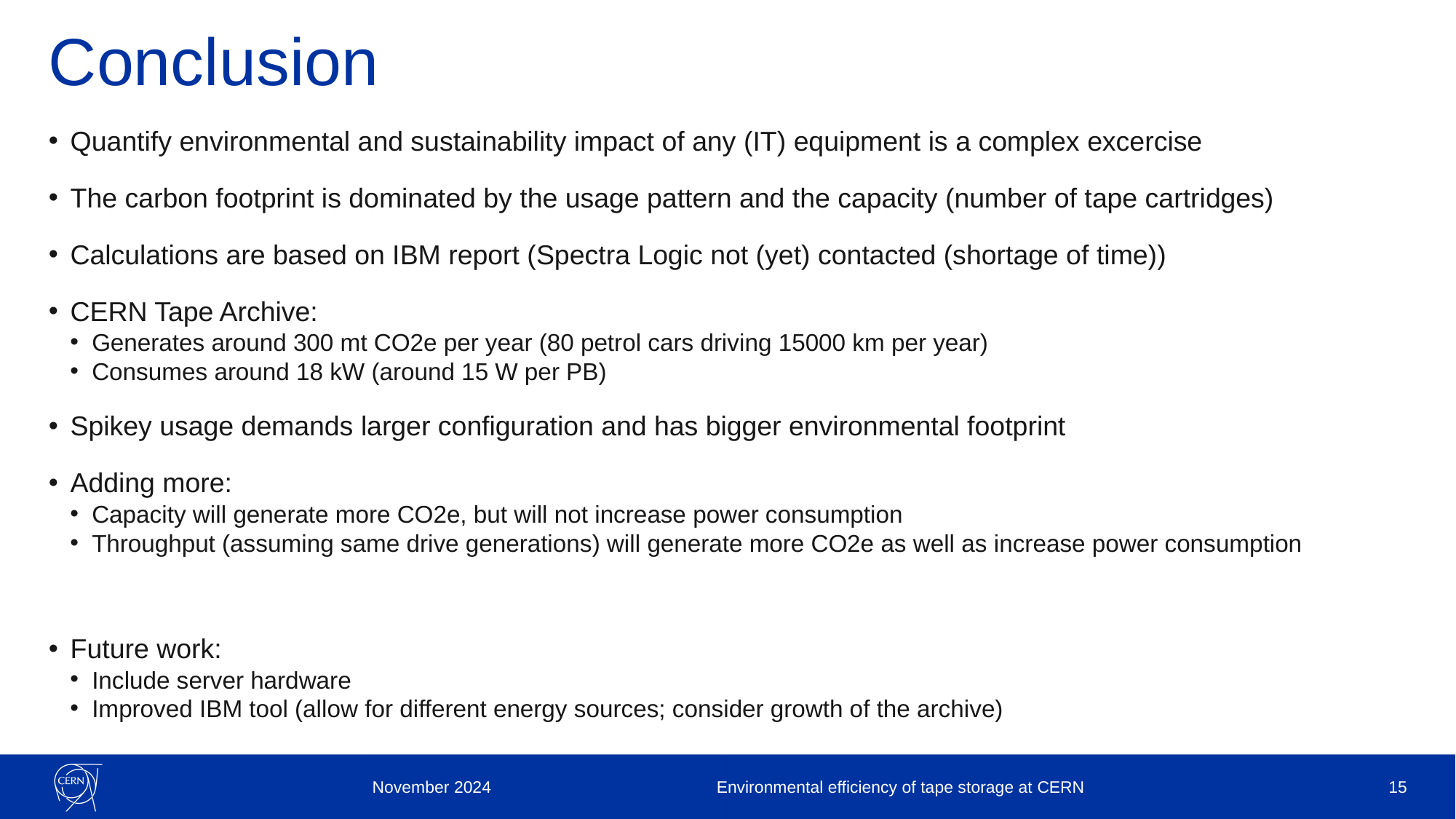

# Conclusion
Quantify environmental and sustainability impact of any (IT) equipment is a complex excercise
The carbon footprint is dominated by the usage pattern and the capacity (number of tape cartridges)
Calculations are based on IBM report (Spectra Logic not (yet) contacted (shortage of time))
CERN Tape Archive:
Generates around 300 mt CO2e per year (80 petrol cars driving 15000 km per year)
Consumes around 18 kW (around 15 W per PB)
Spikey usage demands larger configuration and has bigger environmental footprint
Adding more:
Capacity will generate more CO2e, but will not increase power consumption
Throughput (assuming same drive generations) will generate more CO2e as well as increase power consumption

Future work:
Include server hardware
Improved IBM tool (allow for different energy sources; consider growth of the archive)
November 2024
Environmental efficiency of tape storage at CERN
15